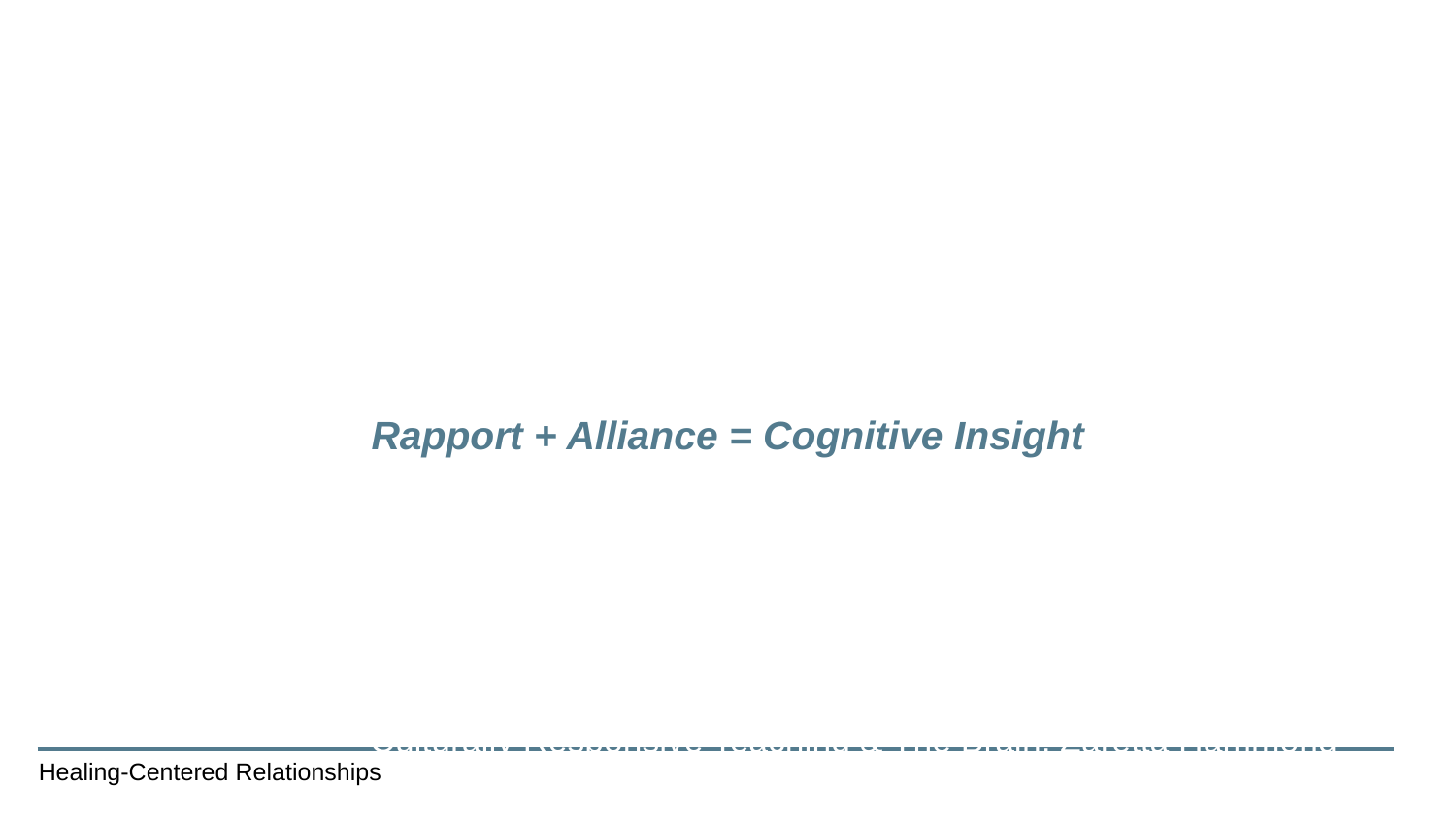

# Rapport + Alliance = Cognitive Insight
-Culturally Responsive Teaching & The Brain, Zaretta Hammond